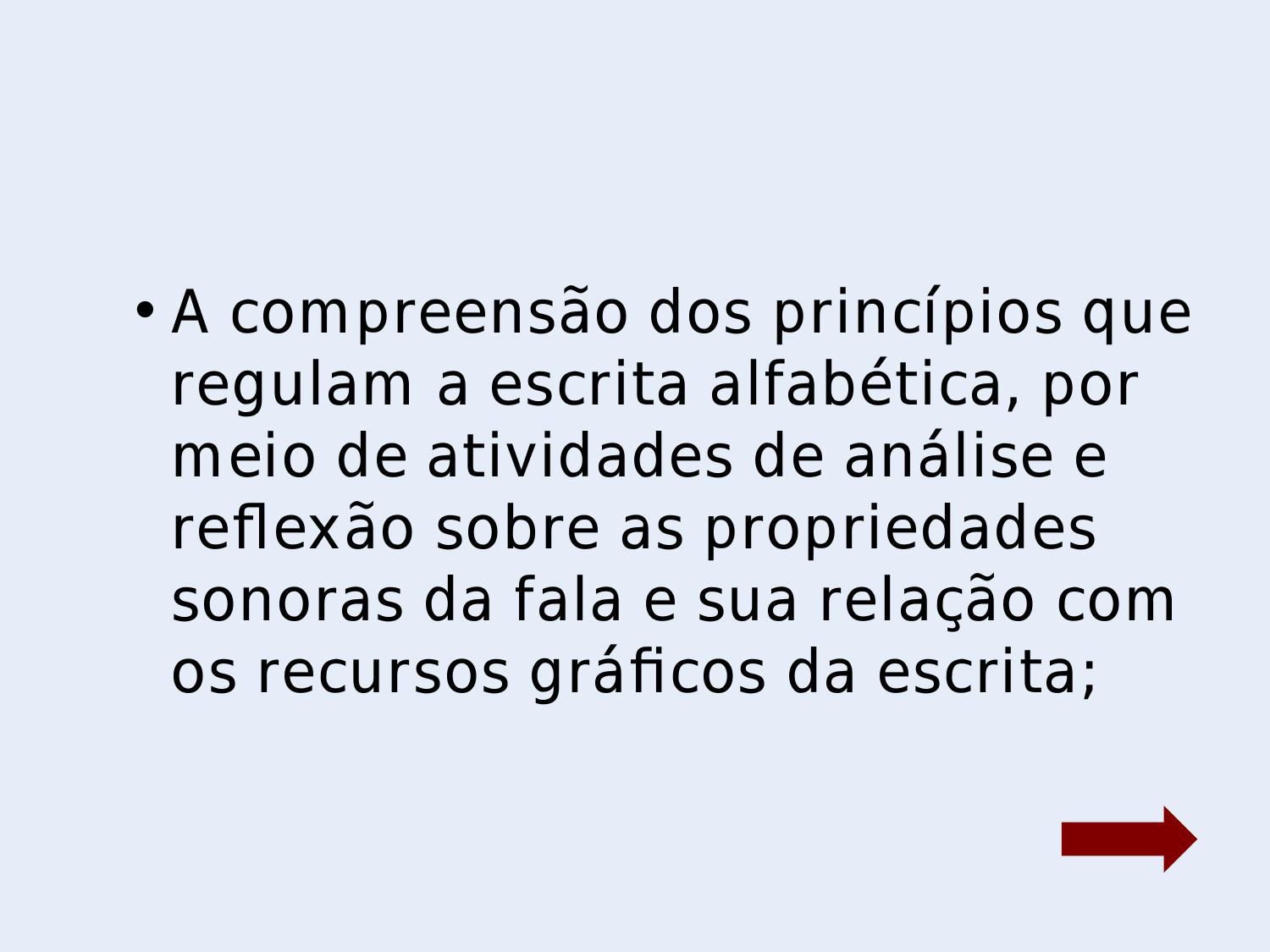

A compreensão dos princípios que regulam a escrita alfabética, por meio de atividades de análise e reflexão sobre as propriedades sonoras da fala e sua relação com os recursos gráficos da escrita;